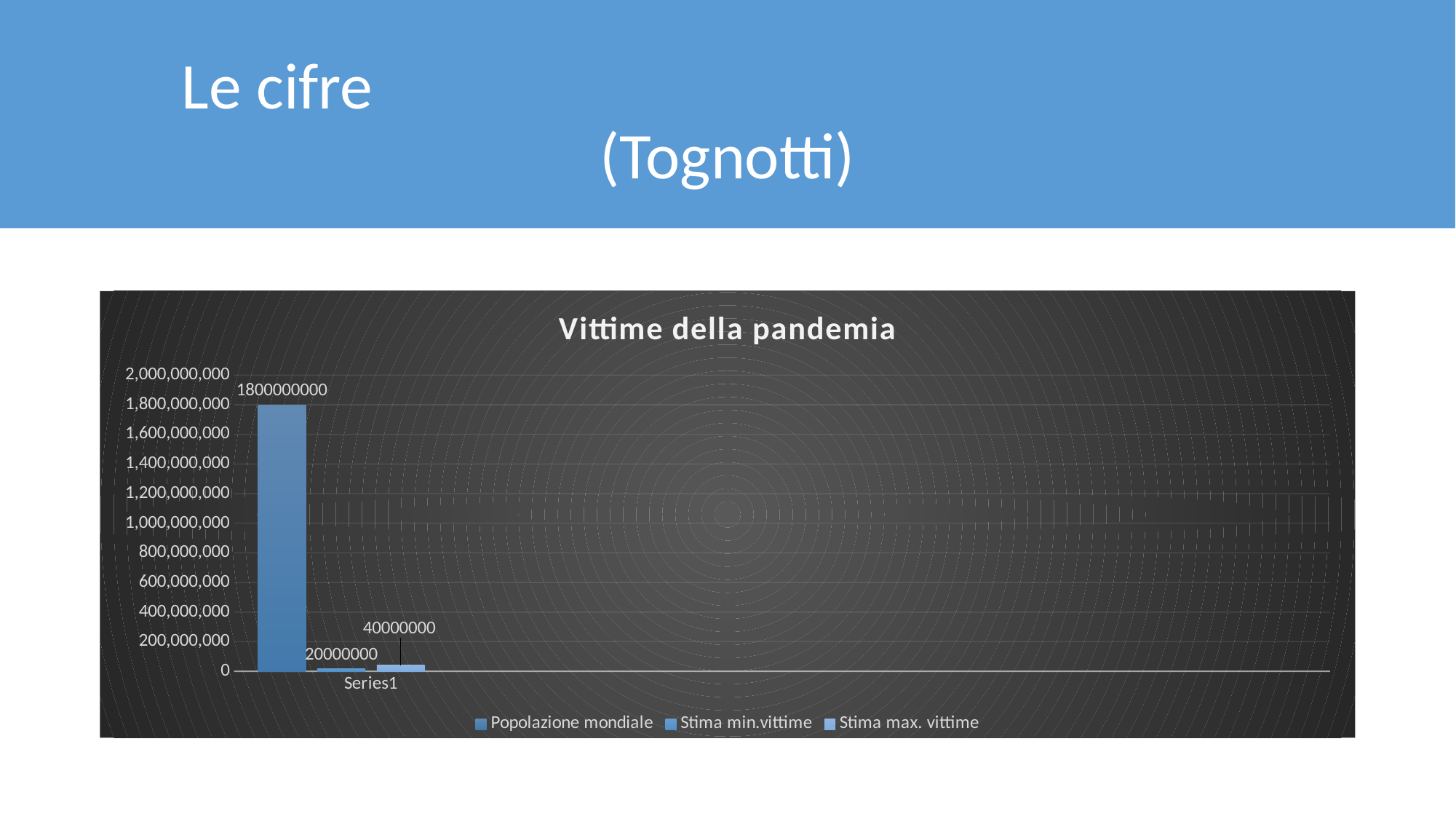

# Le cifre 									(Tognotti)

### Chart: Vittime della pandemia

| Category | Popolazione mondiale | Stima min.vittime | Stima max. vittime | Colonna1 |
|---|---|---|---|---|
|  | 1800000000.0 | 20000000.0 | 40000000.0 | None |
|  | None | None | None | None |
|  | None | None | None | None |
|  | None | None | None | None |